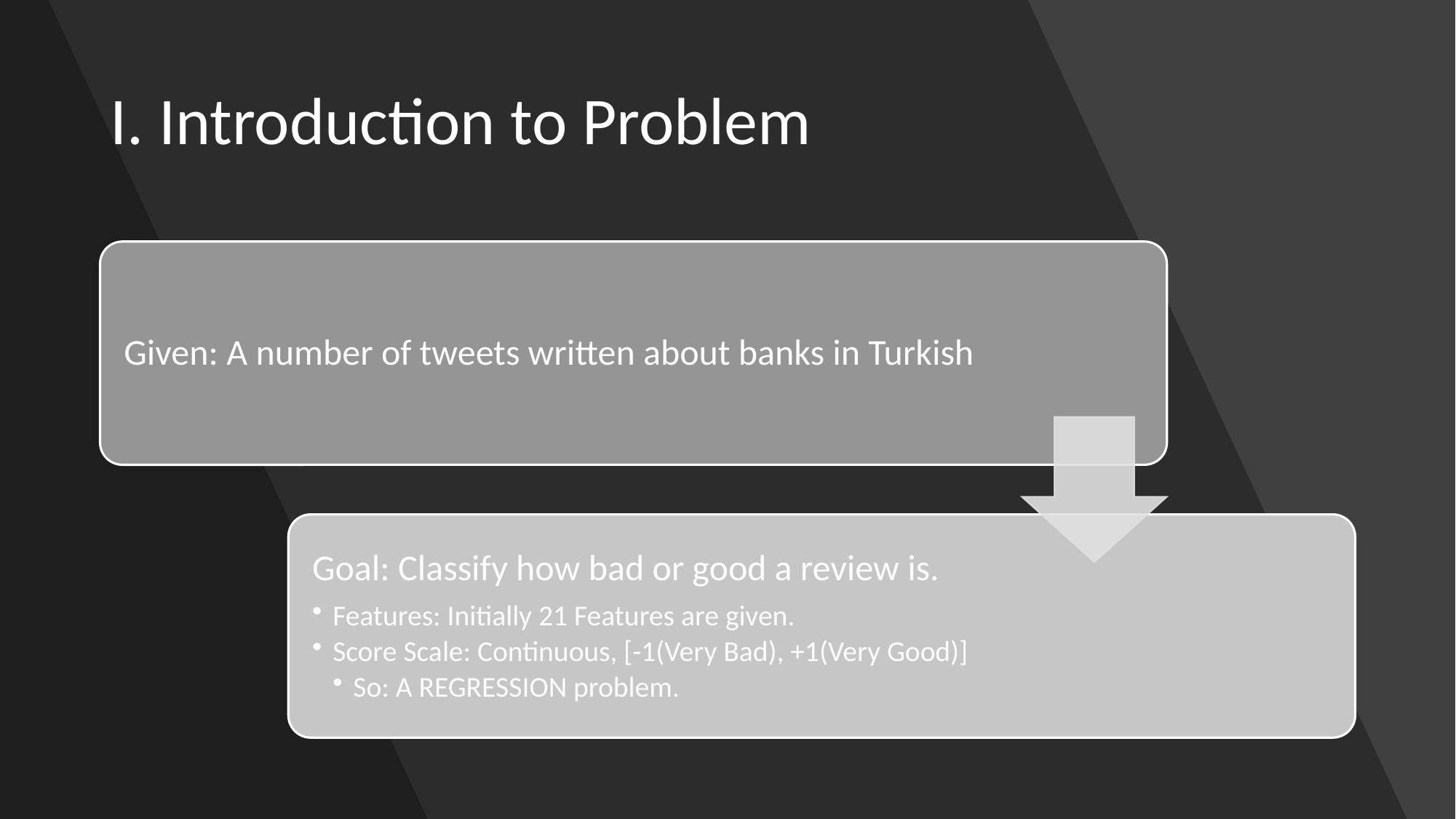

# I. Introduction to Problem
Given: A number of tweets written about banks in Turkish
Goal: Classify how bad or good a review is.
Features: Initially 21 Features are given.
Score Scale: Continuous, [-1(Very Bad), +1(Very Good)]
So: A REGRESSION problem.